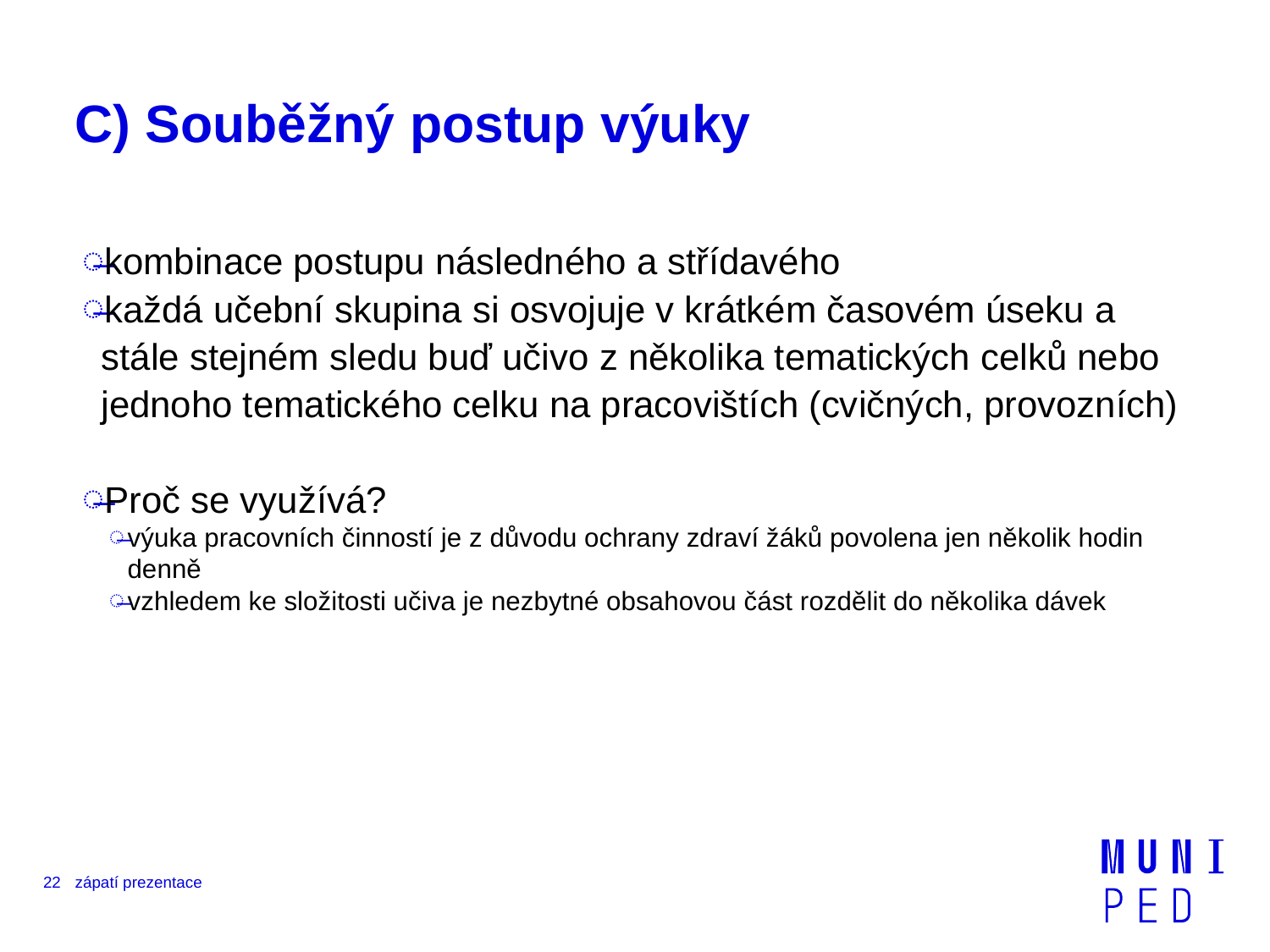

# C) Souběžný postup výuky
kombinace postupu následného a střídavého
každá učební skupina si osvojuje v krátkém časovém úseku a stále stejném sledu buď učivo z několika tematických celků nebo jednoho tematického celku na pracovištích (cvičných, provozních)

Proč se využívá?
výuka pracovních činností je z důvodu ochrany zdraví žáků povolena jen několik hodin denně
vzhledem ke složitosti učiva je nezbytné obsahovou část rozdělit do několika dávek
22
zápatí prezentace